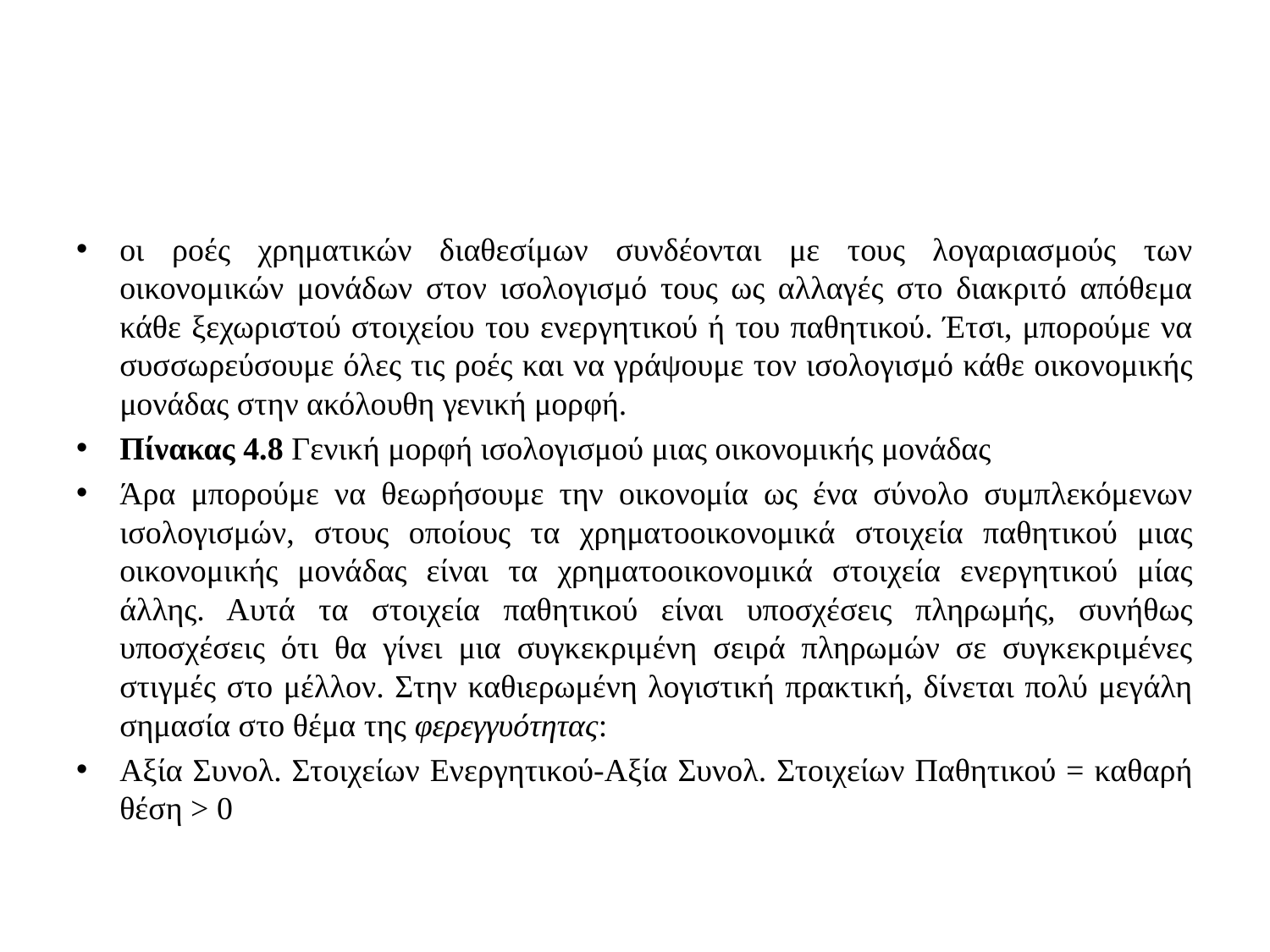

#
οι ροές χρηματικών διαθεσίμων συνδέονται με τους λογαριασμούς των οικονομικών μονάδων στον ισολογισμό τους ως αλλαγές στο διακριτό απόθεμα κάθε ξεχωριστού στοιχείου του ενεργητικού ή του παθητικού. Έτσι, μπορούμε να συσσωρεύσουμε όλες τις ροές και να γράψουμε τον ισολογισμό κάθε οικονομικής μονάδας στην ακόλουθη γενική μορφή.
Πίνακας 4.8 Γενική μορφή ισολογισμού μιας οικονομικής μονάδας
Άρα μπορούμε να θεωρήσουμε την οικονομία ως ένα σύνολο συμπλεκόμενων ισολογισμών, στους οποίους τα χρηματοοικονομικά στοιχεία παθητικού μιας οικονομικής μονάδας είναι τα χρηματοοικονομικά στοιχεία ενεργητικού μίας άλλης. Αυτά τα στοιχεία παθητικού είναι υποσχέσεις πληρωμής, συνήθως υποσχέσεις ότι θα γίνει μια συγκεκριμένη σειρά πληρωμών σε συγκεκριμένες στιγμές στο μέλλον. Στην καθιερωμένη λογιστική πρακτική, δίνεται πολύ μεγάλη σημασία στο θέμα της φερεγγυότητας:
Αξία Συνολ. Στοιχείων Ενεργητικού-Αξία Συνολ. Στοιχείων Παθητικού = καθαρή θέση > 0